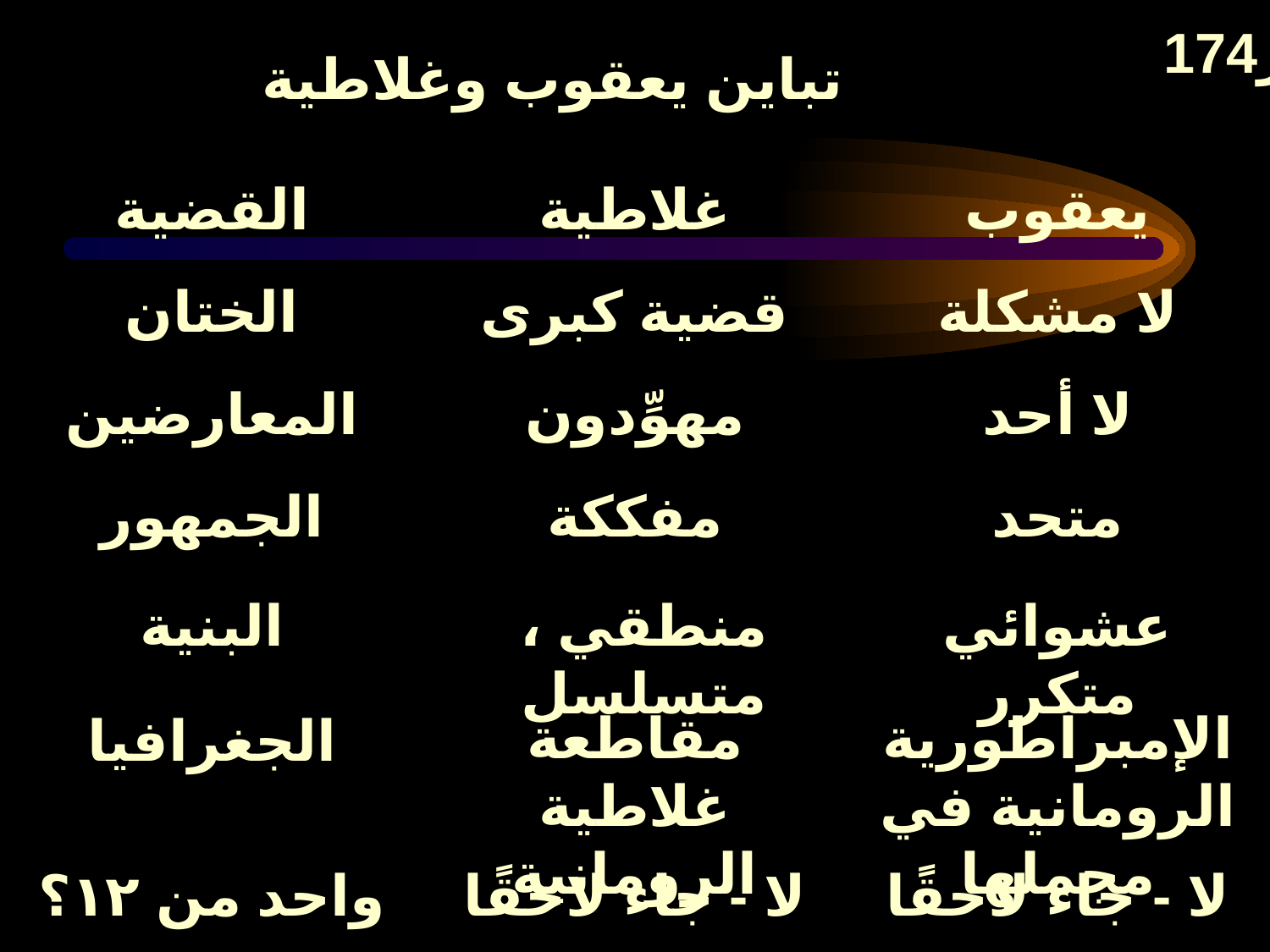

174ر
# تباين يعقوب وغلاطية

القضية

غلاطية

يعقوب

الختان

قضية كبرى

لا مشكلة

المعارضين

مهوِّدون

لا أحد

الجمهور

مفككة

متحد

البنية

منطقي ، متسلسل

عشوائي متكرر

الجغرافيا

مقاطعة غلاطية الرومانية

الإمبراطورية الرومانية في مجملها

واحد من ١٢؟

لا - جاء لاحقًا

لا - جاء لاحقًا